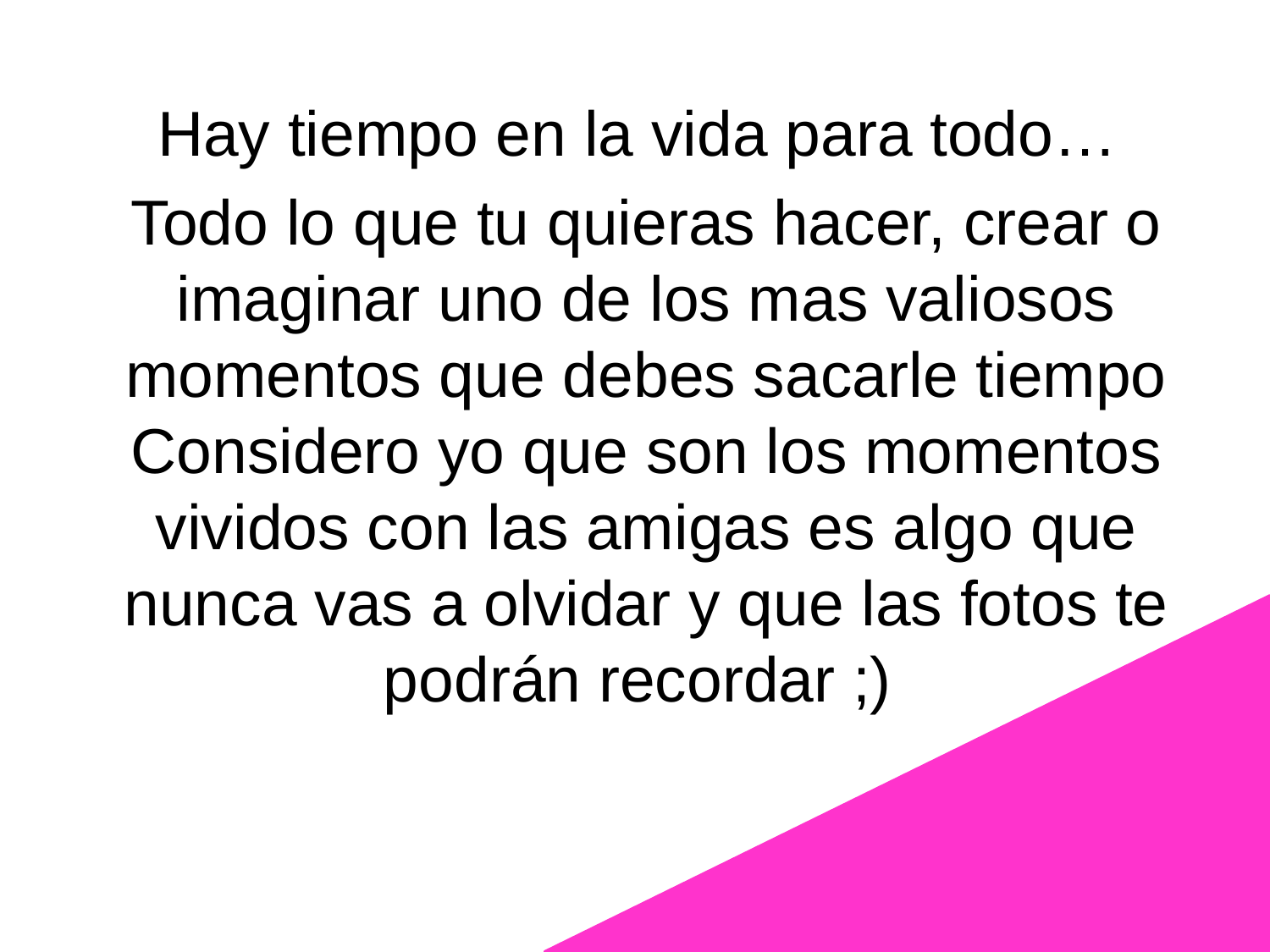

Hay tiempo en la vida para todo…
Todo lo que tu quieras hacer, crear o imaginar uno de los mas valiosos momentos que debes sacarle tiempo Considero yo que son los momentos vividos con las amigas es algo que nunca vas a olvidar y que las fotos te podrán recordar ;)